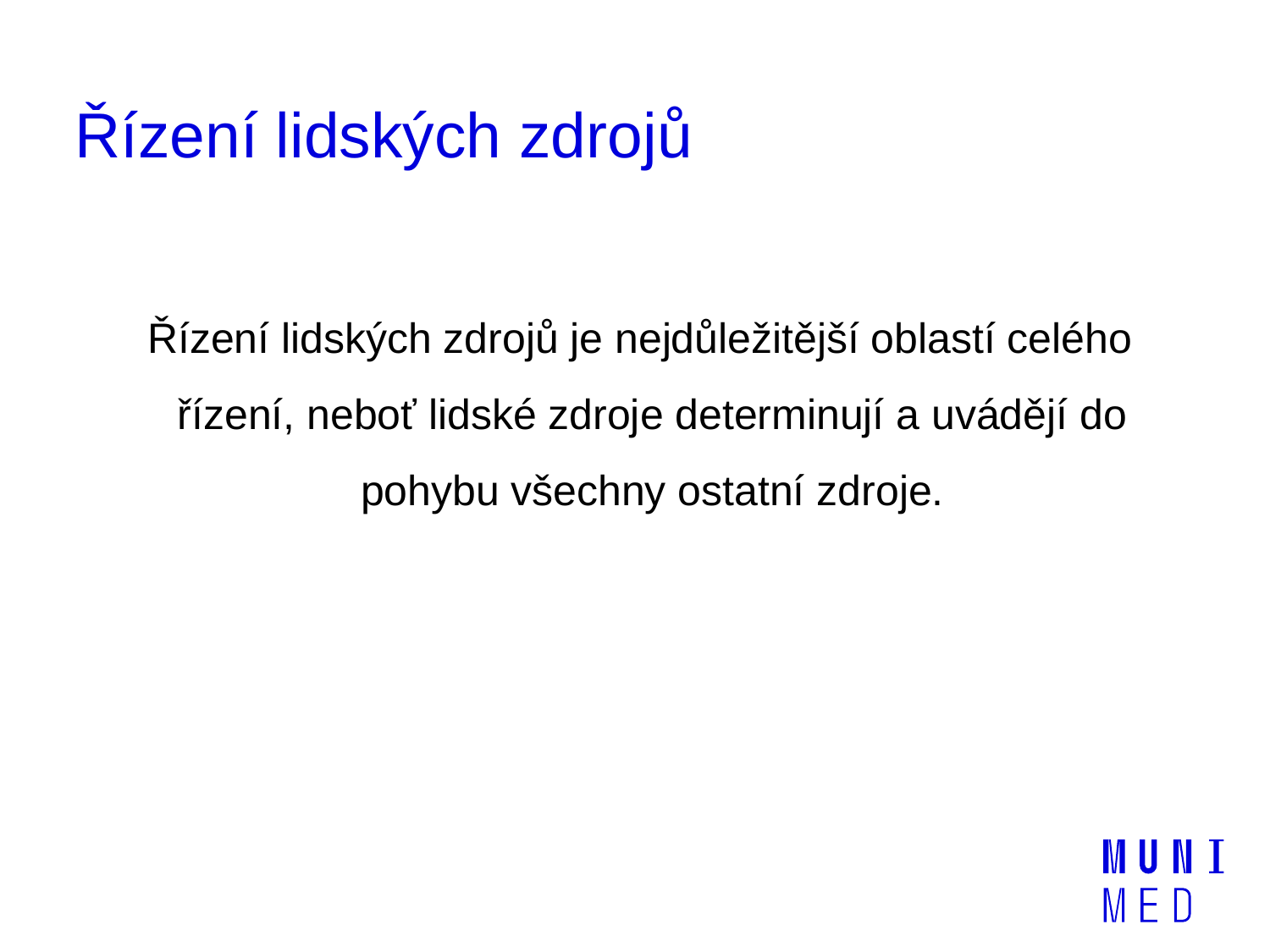

# Řízení lidských zdrojů

Řízení lidských zdrojů je nejdůležitější oblastí celého řízení, neboť lidské zdroje determinují a uvádějí do pohybu všechny ostatní zdroje.